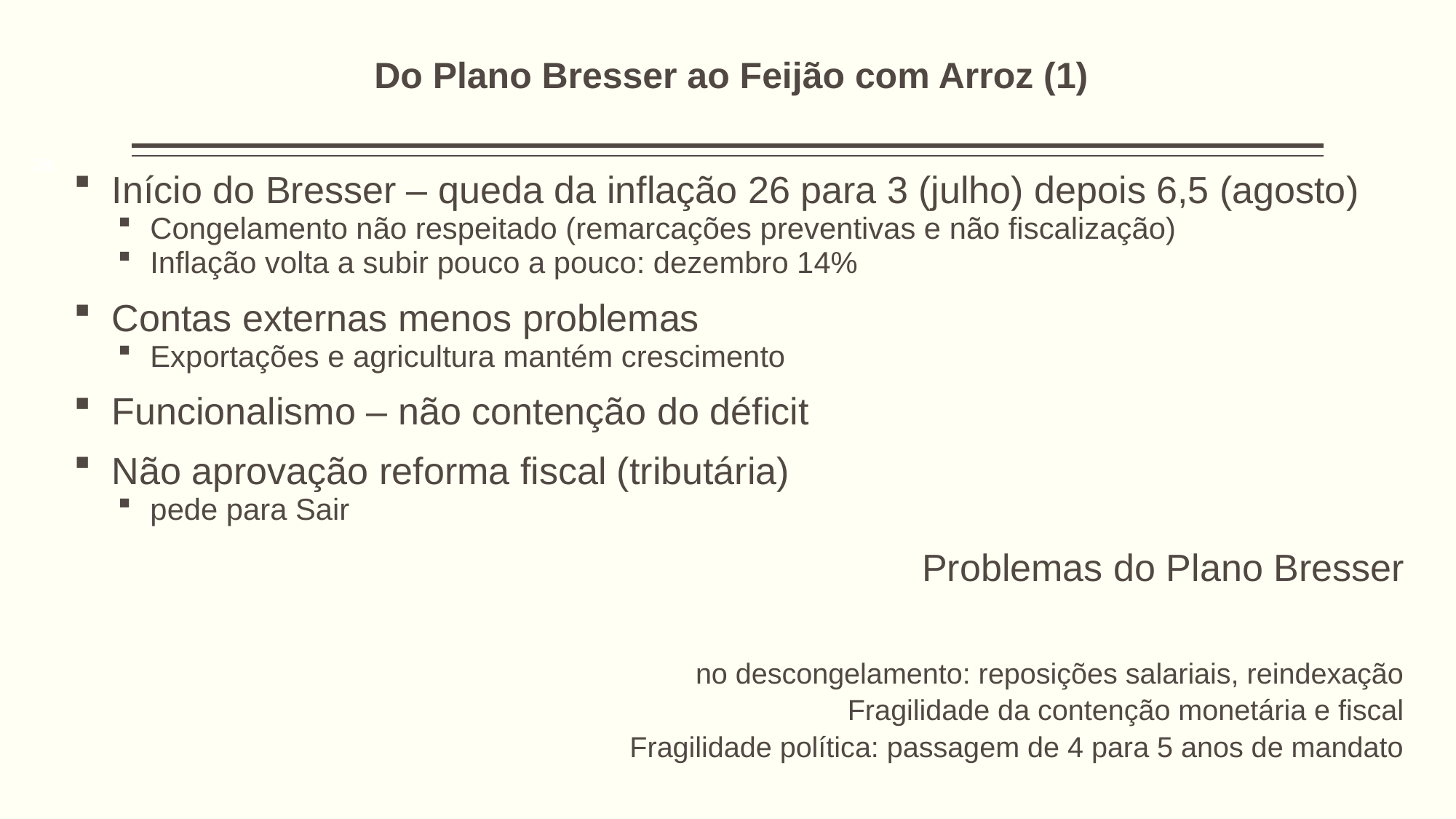

Do Plano Bresser ao Feijão com Arroz (1)
28
Início do Bresser – queda da inflação 26 para 3 (julho) depois 6,5 (agosto)
Congelamento não respeitado (remarcações preventivas e não fiscalização)
Inflação volta a subir pouco a pouco: dezembro 14%
Contas externas menos problemas
Exportações e agricultura mantém crescimento
Funcionalismo – não contenção do déficit
Não aprovação reforma fiscal (tributária)
pede para Sair
Problemas do Plano Bresser

no descongelamento: reposições salariais, reindexação
Fragilidade da contenção monetária e fiscal
Fragilidade política: passagem de 4 para 5 anos de mandato